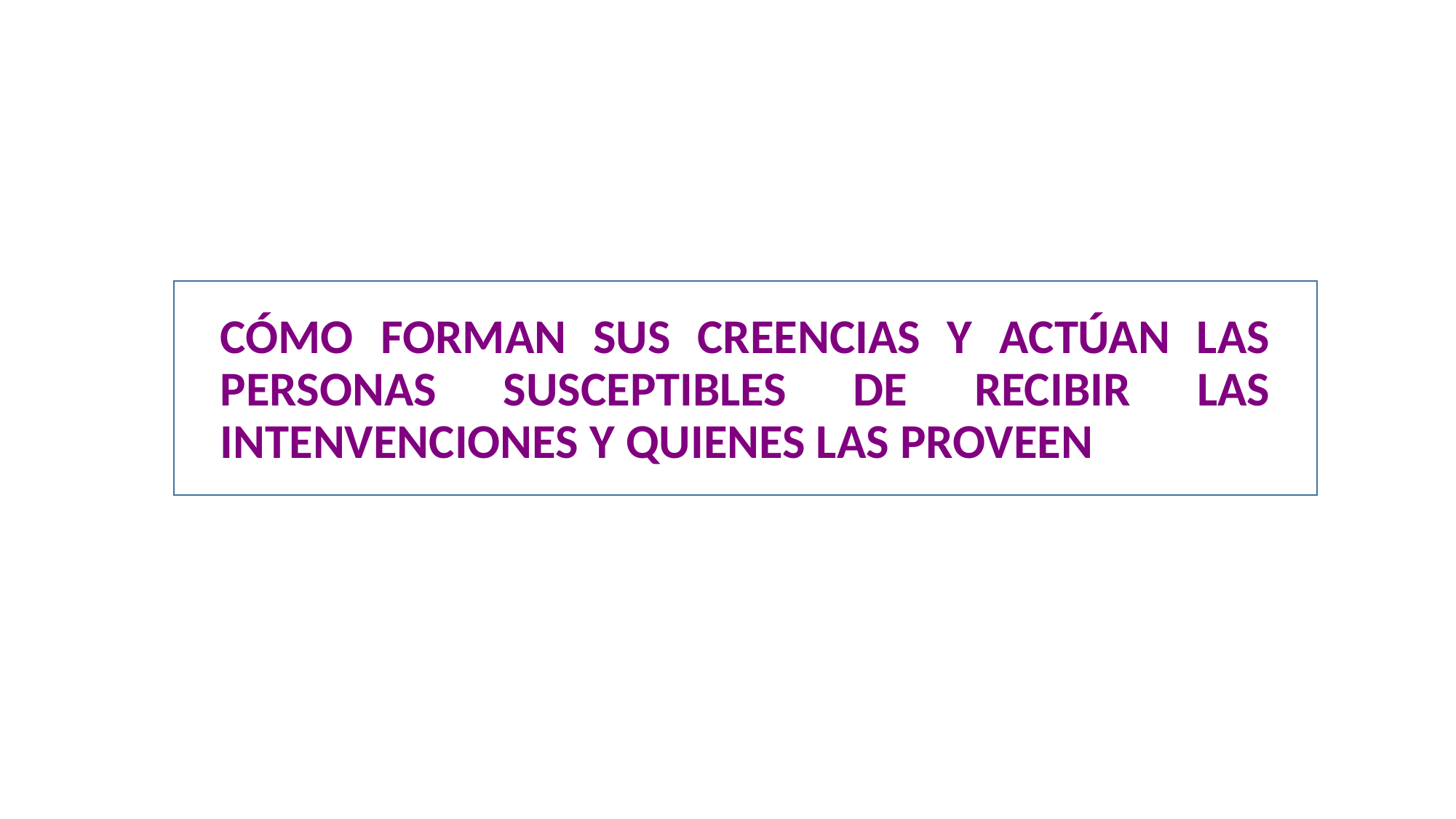

CÓMO FORMAN SUS CREENCIAS Y ACTÚAN LAS PERSONAS SUSCEPTIBLES DE RECIBIR LAS INTENVENCIONES Y QUIENES LAS PROVEEN